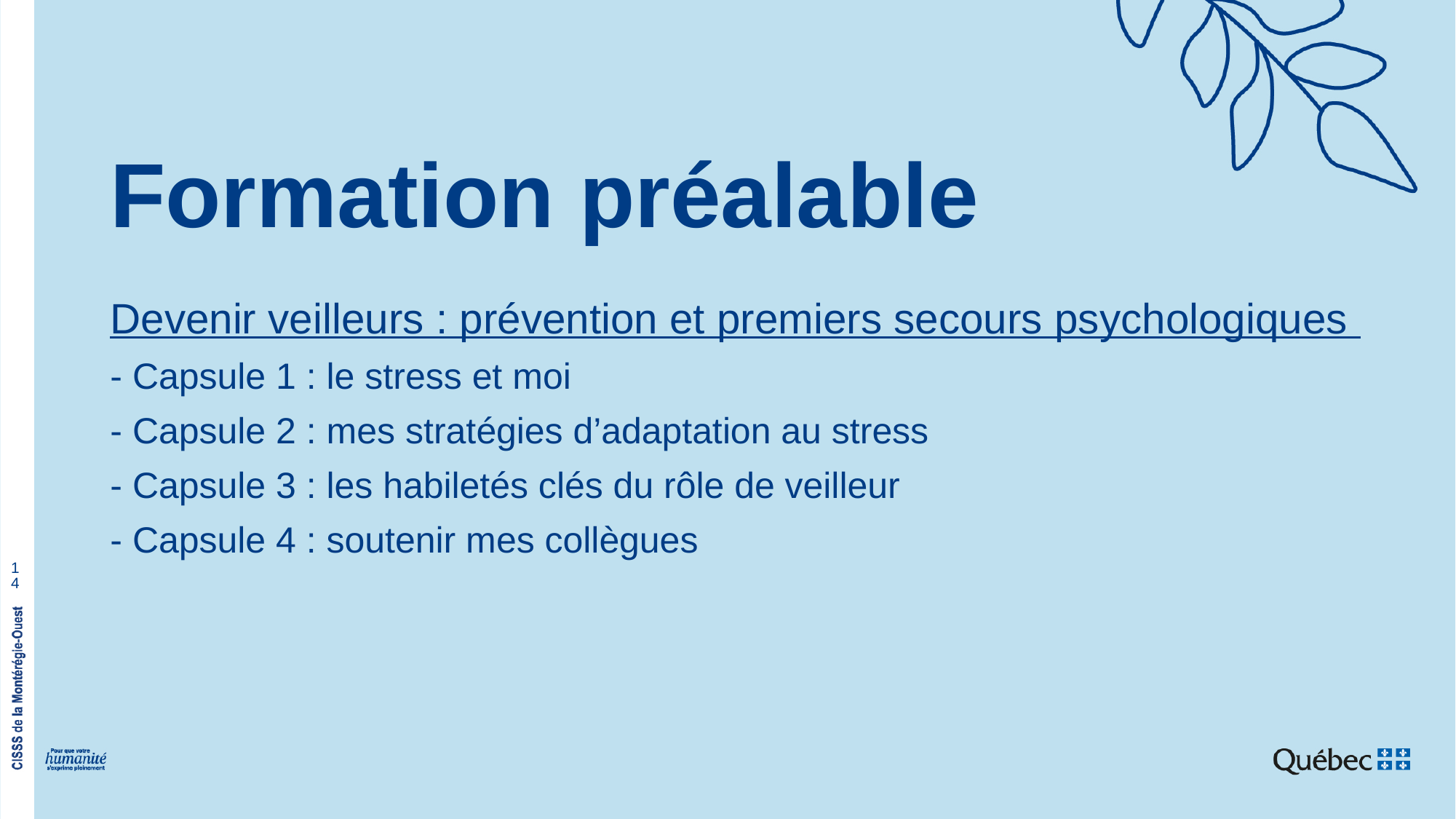

# Formation préalable
Devenir veilleurs : prévention et premiers secours psychologiques
- Capsule 1 : le stress et moi
- Capsule 2 : mes stratégies d’adaptation au stress
- Capsule 3 : les habiletés clés du rôle de veilleur
- Capsule 4 : soutenir mes collègues
14